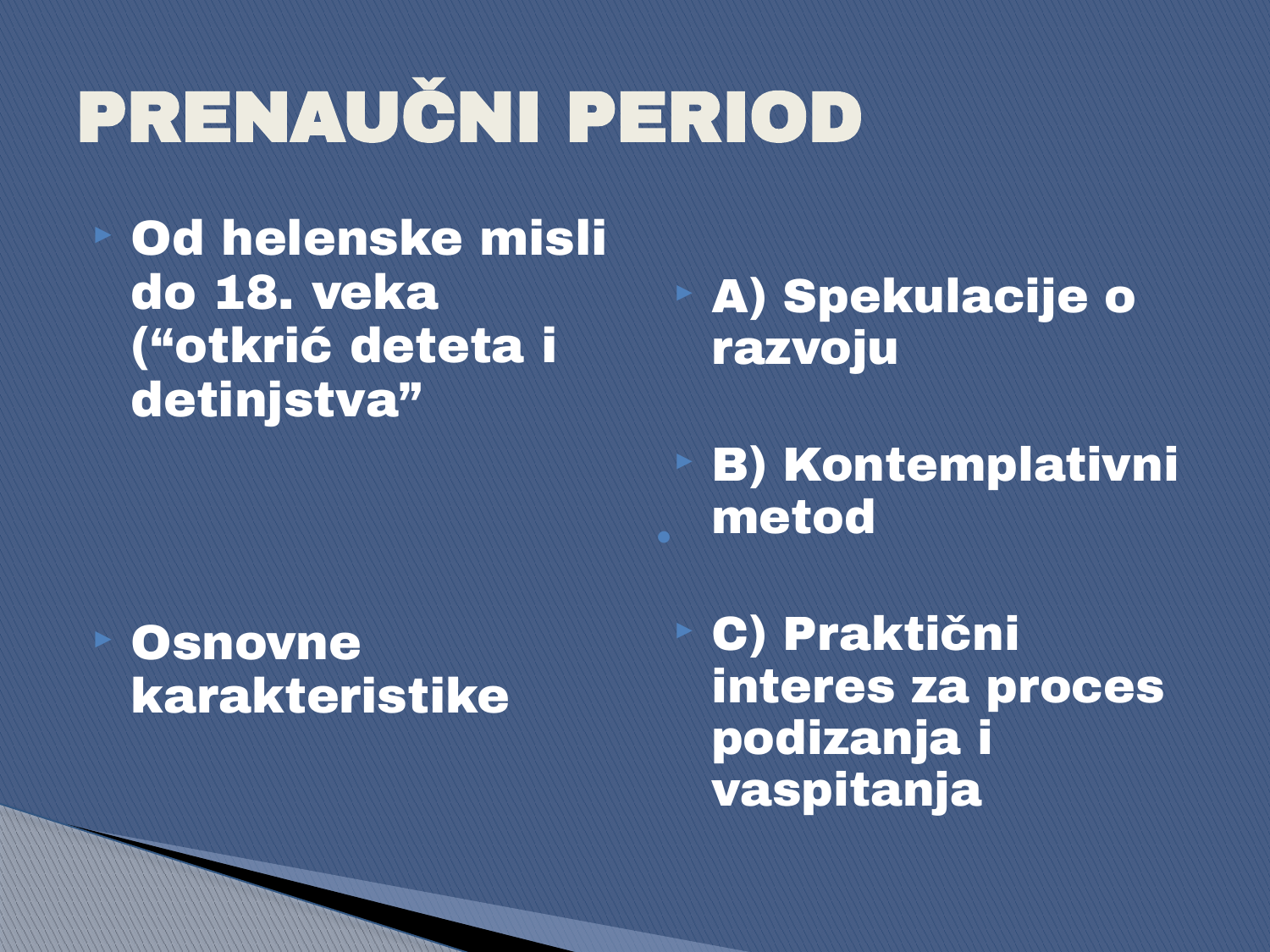

# PRENAUČNI PERIOD
Od helenske misli do 18. veka (“otkrić deteta i detinjstva”

Osnovne karakteristike

A) Spekulacije o razvoju

B) Kontemplativni metod

C) Praktični interes za proces podizanja i vaspitanja